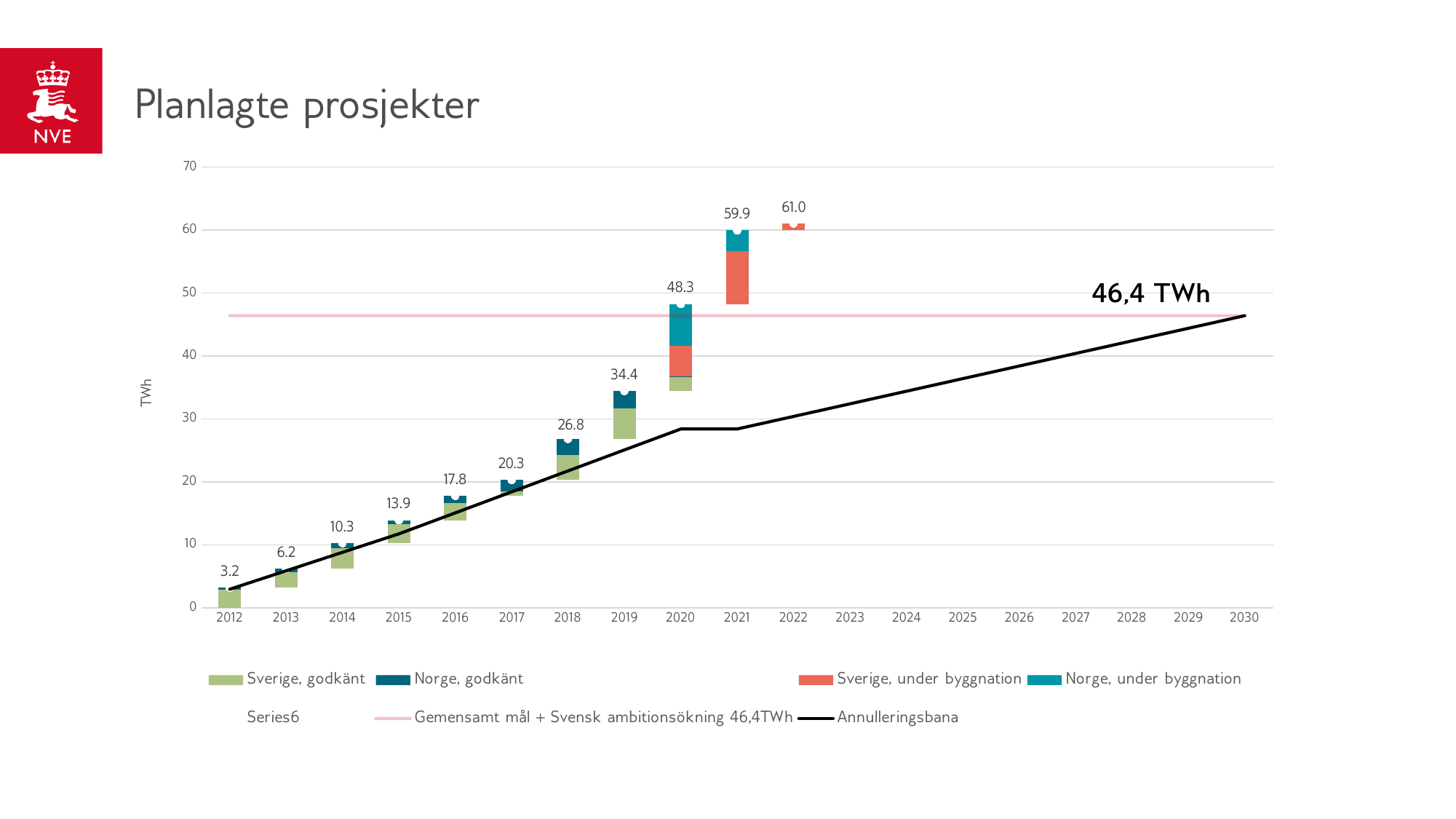

# Planlagte prosjekter

[unsupported chart]

46,4 TWh